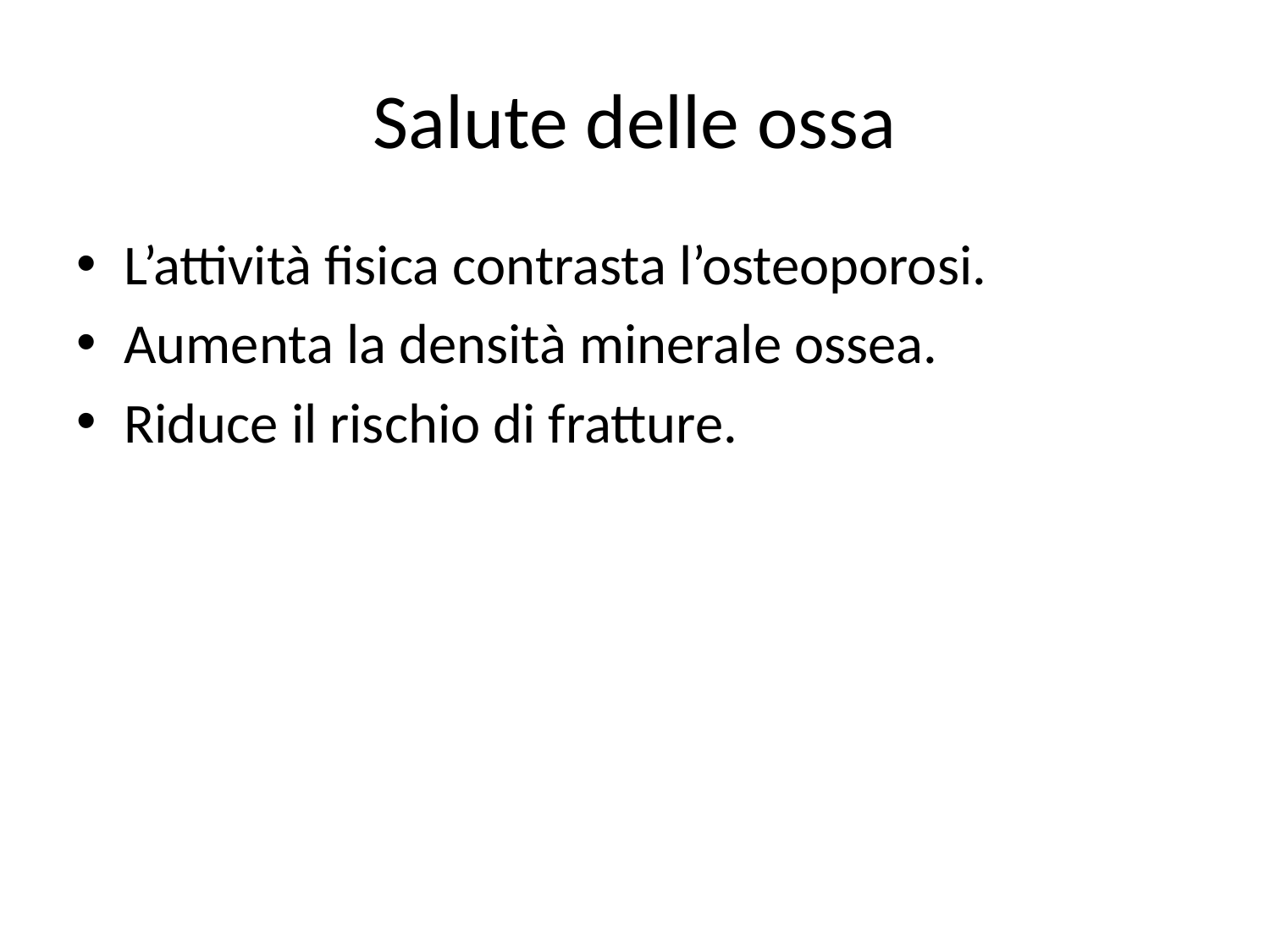

# Salute delle ossa
L’attività fisica contrasta l’osteoporosi.
Aumenta la densità minerale ossea.
Riduce il rischio di fratture.